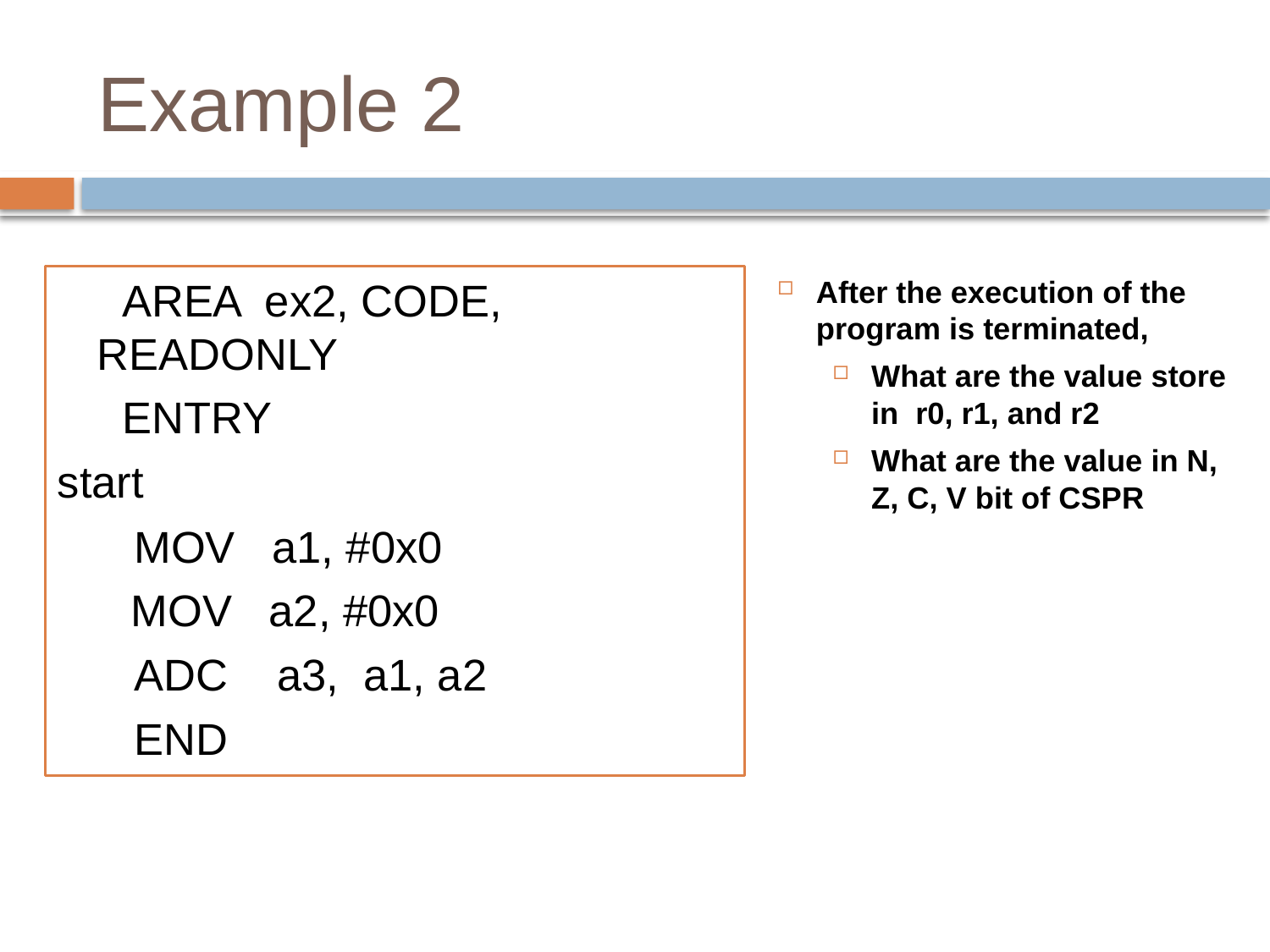

# Example 2
	  AREA  ex2, CODE, READONLY
  	  ENTRY
start
	   MOV   a1, #0x0
      MOV   a2, #0x0
	   ADC    a3,  a1, a2
	   END
After the execution of the program is terminated,
What are the value store in  r0, r1, and r2
What are the value in N, Z, C, V bit of CSPR